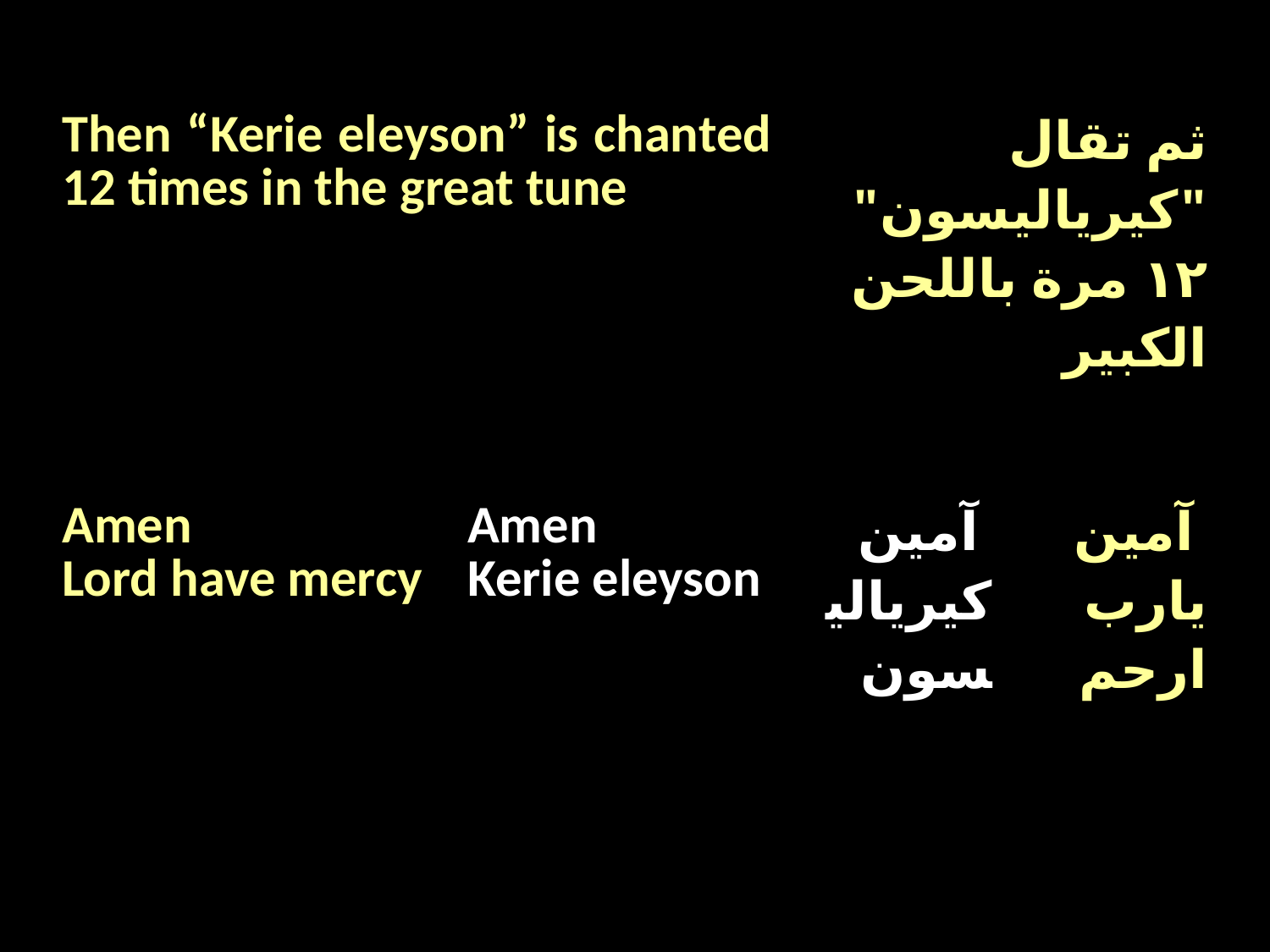

| Then “Kerie eleyson” is chanted 12 times in the great tune | ثم تقال "كيرياليسون" ١٢ مرة باللحن الكبير |
| --- | --- |
| Amen Lord have mercy | Amen Kerie eleyson | آمين كيرياليسون | آمين يارب ارحم |
| --- | --- | --- | --- |